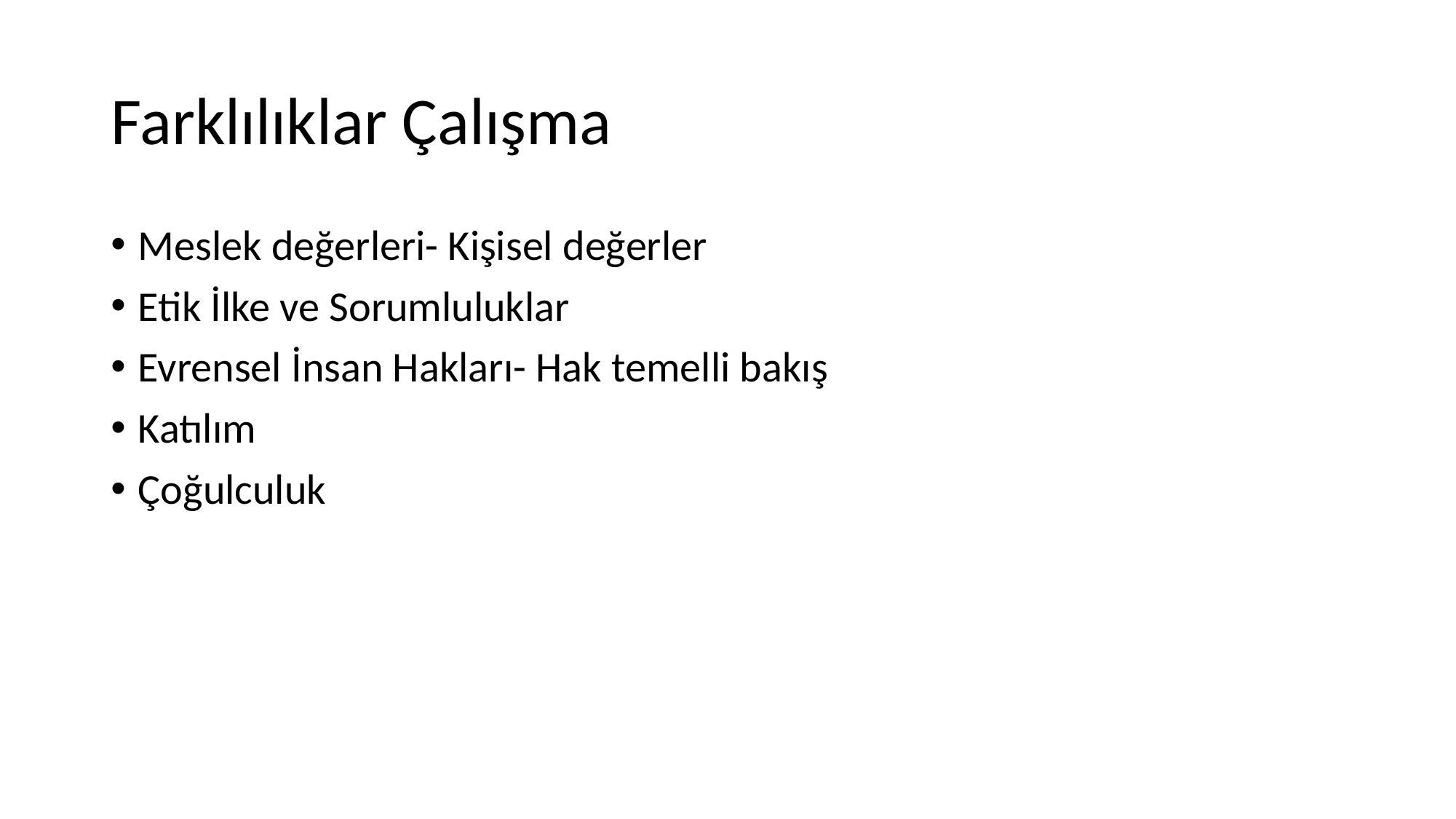

# Farklılıklar Çalışma
Meslek değerleri- Kişisel değerler
Etik İlke ve Sorumluluklar
Evrensel İnsan Hakları- Hak temelli bakış
Katılım
Çoğulculuk